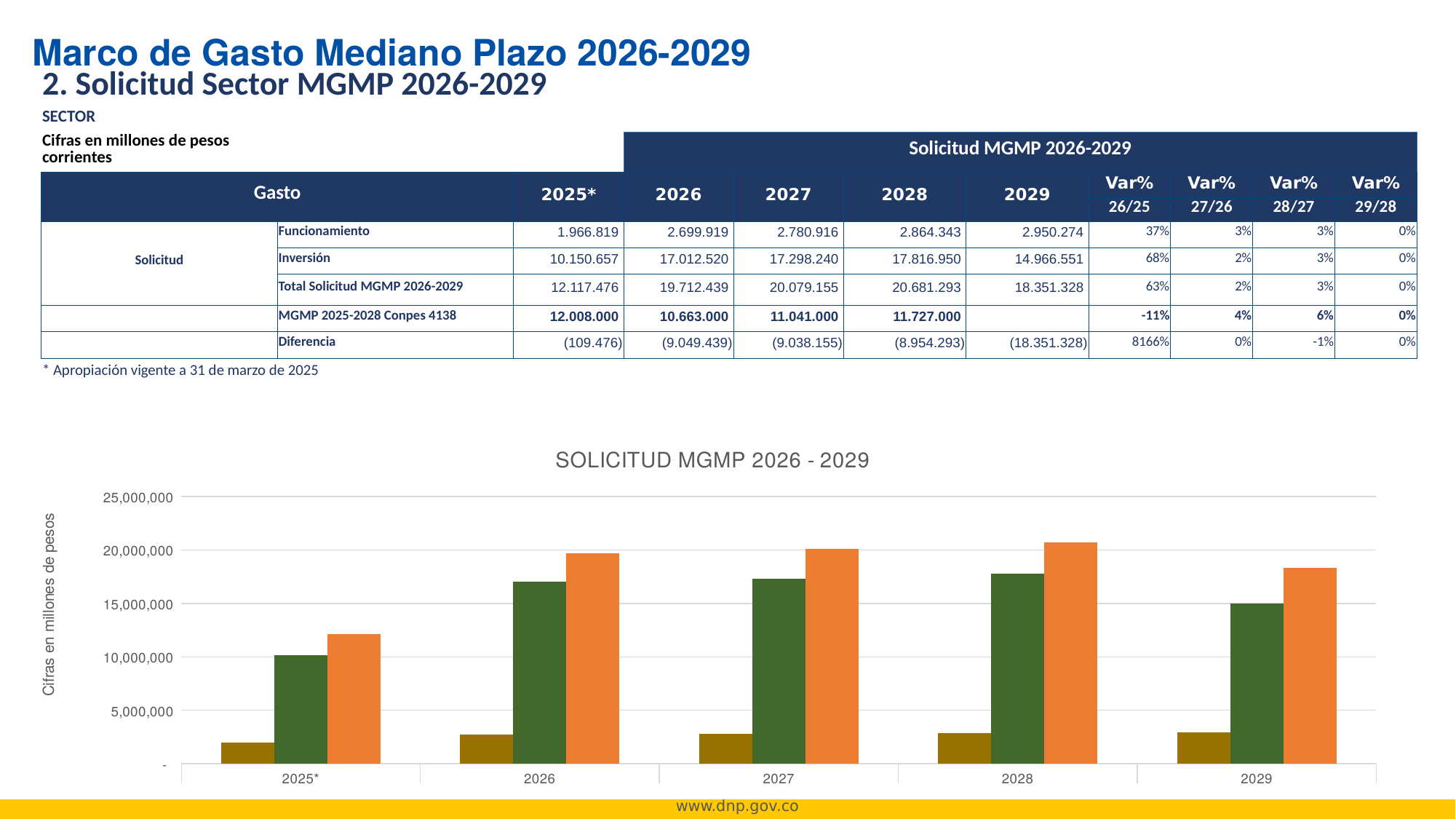

Marco de Gasto Mediano Plazo 2026-2029
| 2. Solicitud Sector MGMP 2026-2029 |  |  |  |  |  |  |  |  |  |  |
| --- | --- | --- | --- | --- | --- | --- | --- | --- | --- | --- |
| SECTOR |  |  |  |  |  |  |  |  |  |  |
| Cifras en millones de pesos corrientes |  |  | Solicitud MGMP 2026-2029 |  |  |  |  |  |  |  |
| Gasto |  | 2025\* | 2026 | 2027 | 2028 | 2029 | Var% | Var% | Var% | Var% |
|  |  |  |  |  |  |  | 26/25 | 27/26 | 28/27 | 29/28 |
| Solicitud | Funcionamiento | 1.966.819 | 2.699.919 | 2.780.916 | 2.864.343 | 2.950.274 | 37% | 3% | 3% | 0% |
|  | Inversión | 10.150.657 | 17.012.520 | 17.298.240 | 17.816.950 | 14.966.551 | 68% | 2% | 3% | 0% |
|  | Total Solicitud MGMP 2026-2029 | 12.117.476 | 19.712.439 | 20.079.155 | 20.681.293 | 18.351.328 | 63% | 2% | 3% | 0% |
|  | MGMP 2025-2028 Conpes 4138 | 12.008.000 | 10.663.000 | 11.041.000 | 11.727.000 |  | -11% | 4% | 6% | 0% |
|  | Diferencia | (109.476) | (9.049.439) | (9.038.155) | (8.954.293) | (18.351.328) | 8166% | 0% | -1% | 0% |
| \* Apropiación vigente a 31 de marzo de 2025 |  |  |  |  |  |  |  |  |  |  |

### Chart: SOLICITUD MGMP 2026 - 2029

| Category | Solicitud | Solicitud | Solicitud |
|---|---|---|---|
| 2025* | 1966819.024668 | 10150656.598358 | 12117475.623026 |
| 2026 | 2699918.5728242802 | 17012520.1766613 | 19712438.749485582 |
| 2027 | 2780915.570009008 | 17298239.79206619 | 20079155.3620752 |
| 2028 | 2864343.257109279 | 17816950.085828178 | 20681293.342937455 |
| 2029 | 2950273.9848225573 | 14966551.324826034 | 18351327.68840302 |